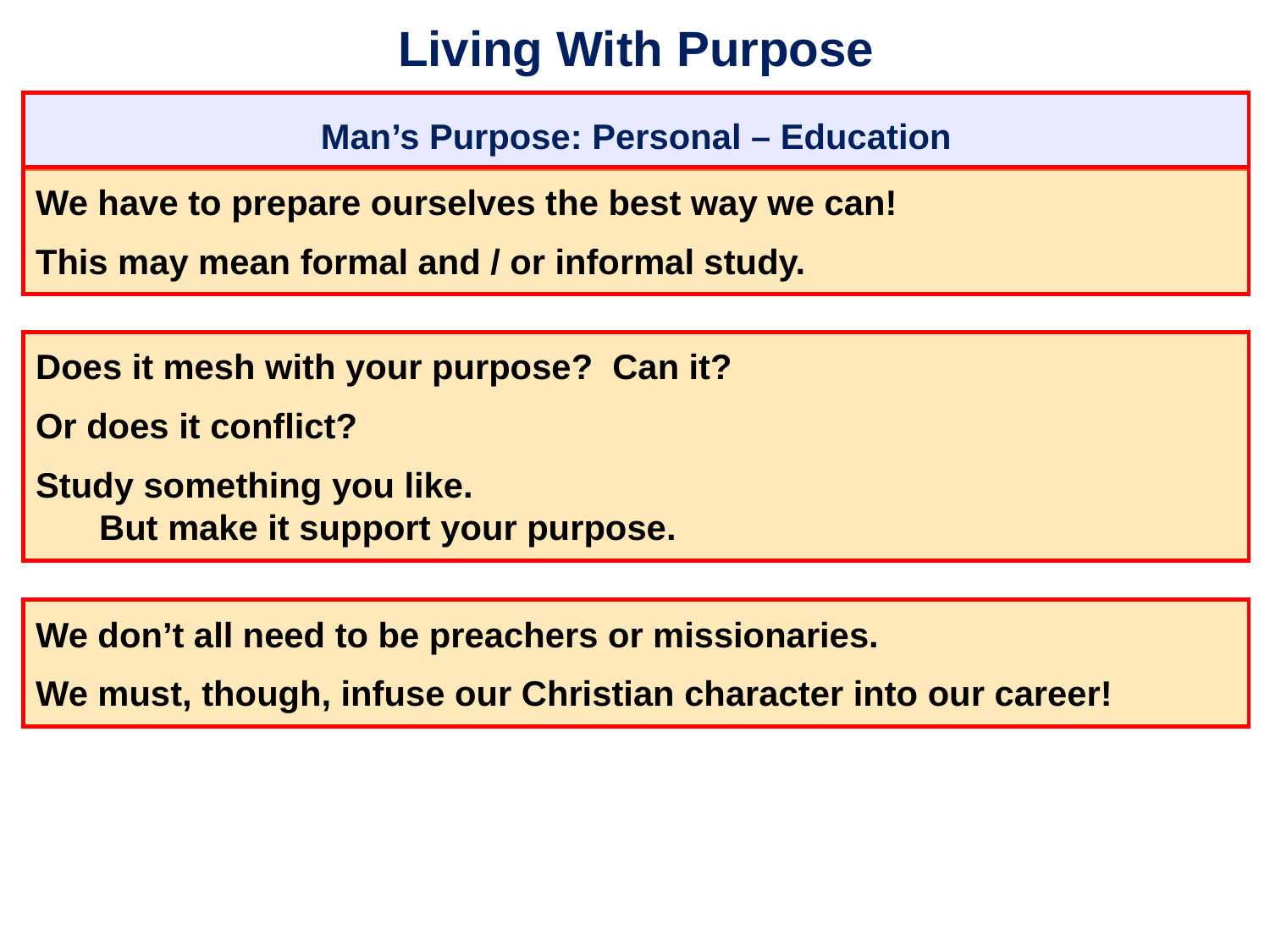

# Living With Purpose
Man’s Purpose: Personal – Education
We have to prepare ourselves the best way we can!

This may mean formal and / or informal study.
Does it mesh with your purpose?  Can it?

Or does it conflict?

Study something you like.
	But make it support your purpose.
We don’t all need to be preachers or missionaries.

We must, though, infuse our Christian character into our career!